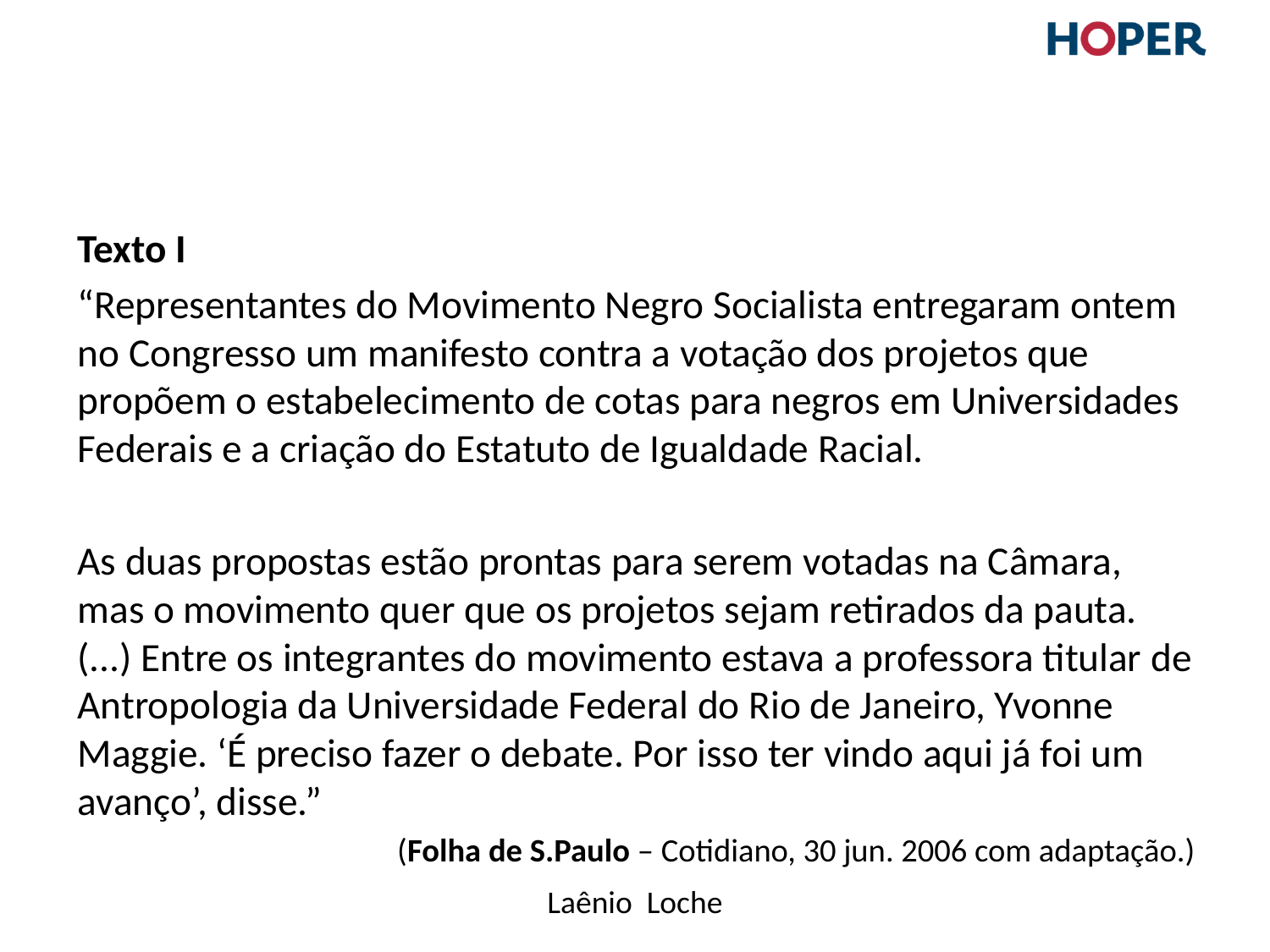

#
Texto I
“Representantes do Movimento Negro Socialista entregaram ontem no Congresso um manifesto contra a votação dos projetos que propõem o estabelecimento de cotas para negros em Universidades Federais e a criação do Estatuto de Igualdade Racial.

As duas propostas estão prontas para serem votadas na Câmara, mas o movimento quer que os projetos sejam retirados da pauta. (...) Entre os integrantes do movimento estava a professora titular de Antropologia da Universidade Federal do Rio de Janeiro, Yvonne Maggie. ‘É preciso fazer o debate. Por isso ter vindo aqui já foi um avanço’, disse.”
(Folha de S.Paulo – Cotidiano, 30 jun. 2006 com adaptação.)